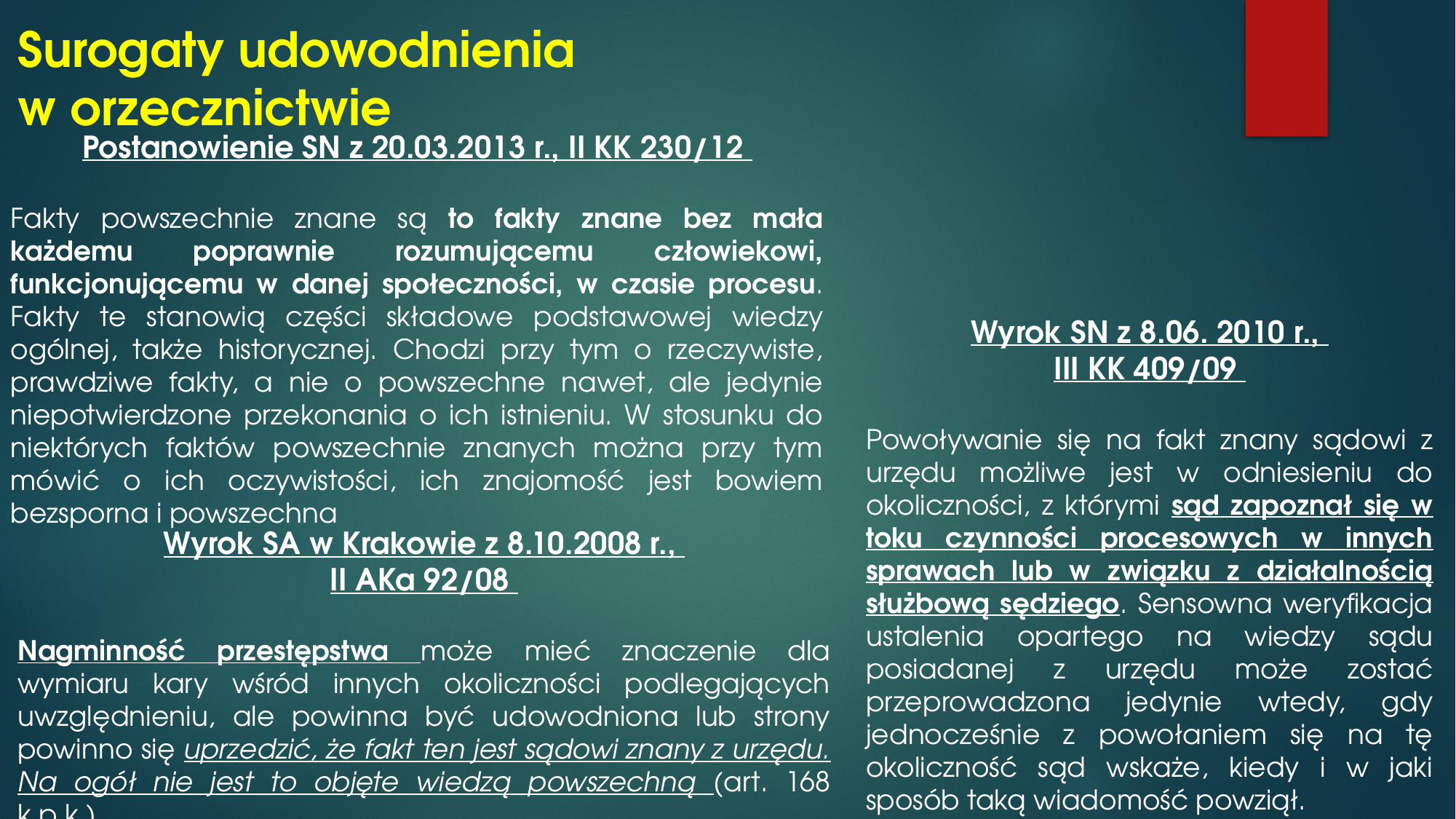

# Surogaty udowodnienia w orzecznictwie
Postanowienie SN z 20.03.2013 r., II KK 230/12

Fakty powszechnie znane są to fakty znane bez mała każdemu poprawnie rozumującemu człowiekowi, funkcjonującemu w danej społeczności, w czasie procesu. Fakty te stanowią części składowe podstawowej wiedzy ogólnej, także historycznej. Chodzi przy tym o rzeczywiste, prawdziwe fakty, a nie o powszechne nawet, ale jedynie niepotwierdzone przekonania o ich istnieniu. W stosunku do niektórych faktów powszechnie znanych można przy tym mówić o ich oczywistości, ich znajomość jest bowiem bezsporna i powszechna

Wyrok SN z 8.06. 2010 r.,
III KK 409/09

Powoływanie się na fakt znany sądowi z urzędu możliwe jest w odniesieniu do okoliczności, z którymi sąd zapoznał się w toku czynności procesowych w innych sprawach lub w związku z działalnością służbową sędziego. Sensowna weryfikacja ustalenia opartego na wiedzy sądu posiadanej z urzędu może zostać przeprowadzona jedynie wtedy, gdy jednocześnie z powołaniem się na tę okoliczność sąd wskaże, kiedy i w jaki sposób taką wiadomość powziął.
Wyrok SA w Krakowie z 8.10.2008 r.,
II AKa 92/08

Nagminność przestępstwa może mieć znaczenie dla wymiaru kary wśród innych okoliczności podlegających uwzględnieniu, ale powinna być udowodniona lub strony powinno się uprzedzić, że fakt ten jest sądowi znany z urzędu. Na ogół nie jest to objęte wiedzą powszechną (art. 168 k.p.k.).